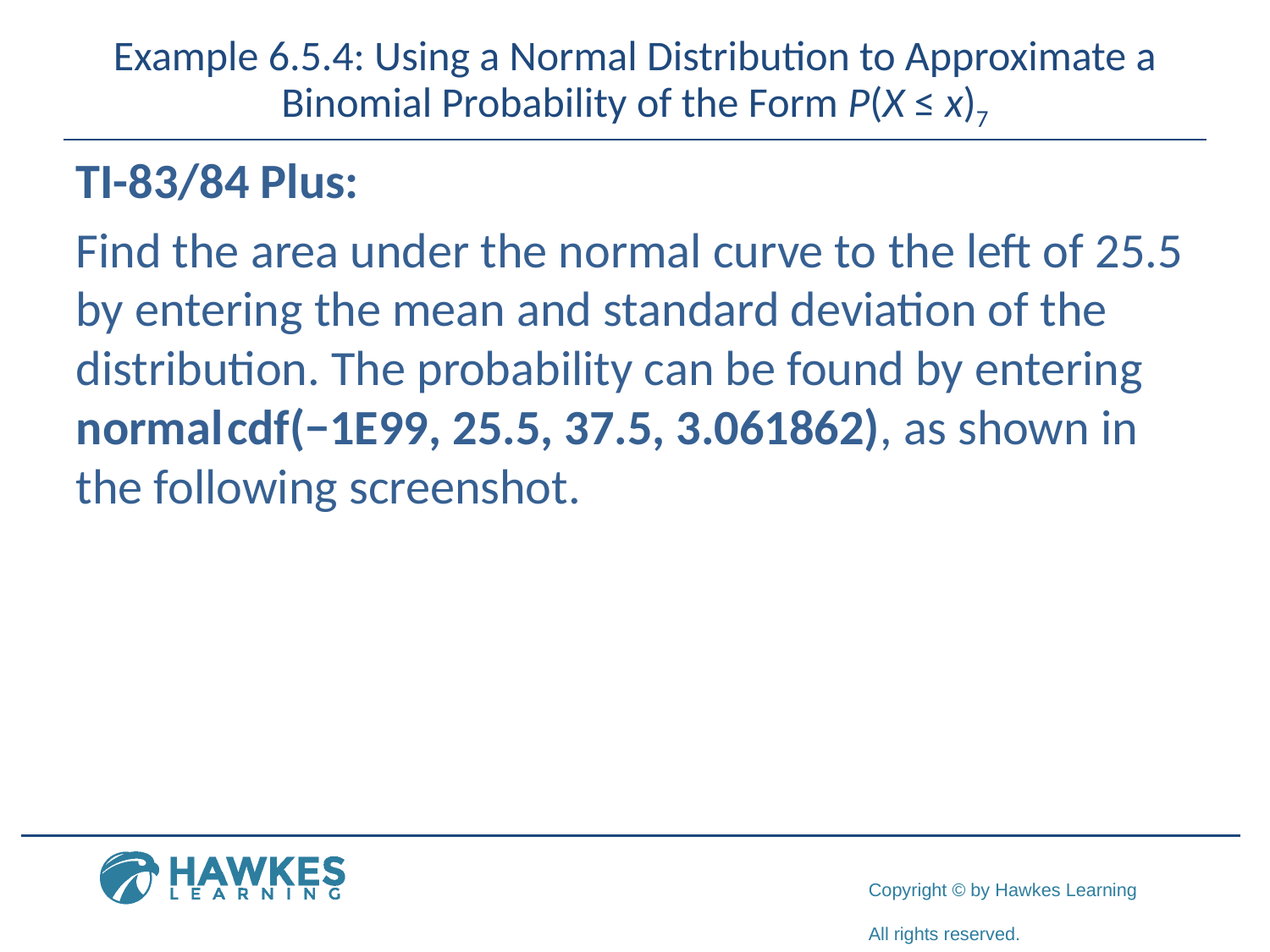

# Example 6.5.4: Using a Normal Distribution to Approximate a Binomial Probability of the Form P(X ≤ x)7
TI-83/84 Plus:
Find the area under the normal curve to the left of 25.5 by entering the mean and standard deviation of the distribution. The probability can be found by entering normal cdf(−1E99, 25.5, 37.5, 3.061862), as shown in the following screenshot.